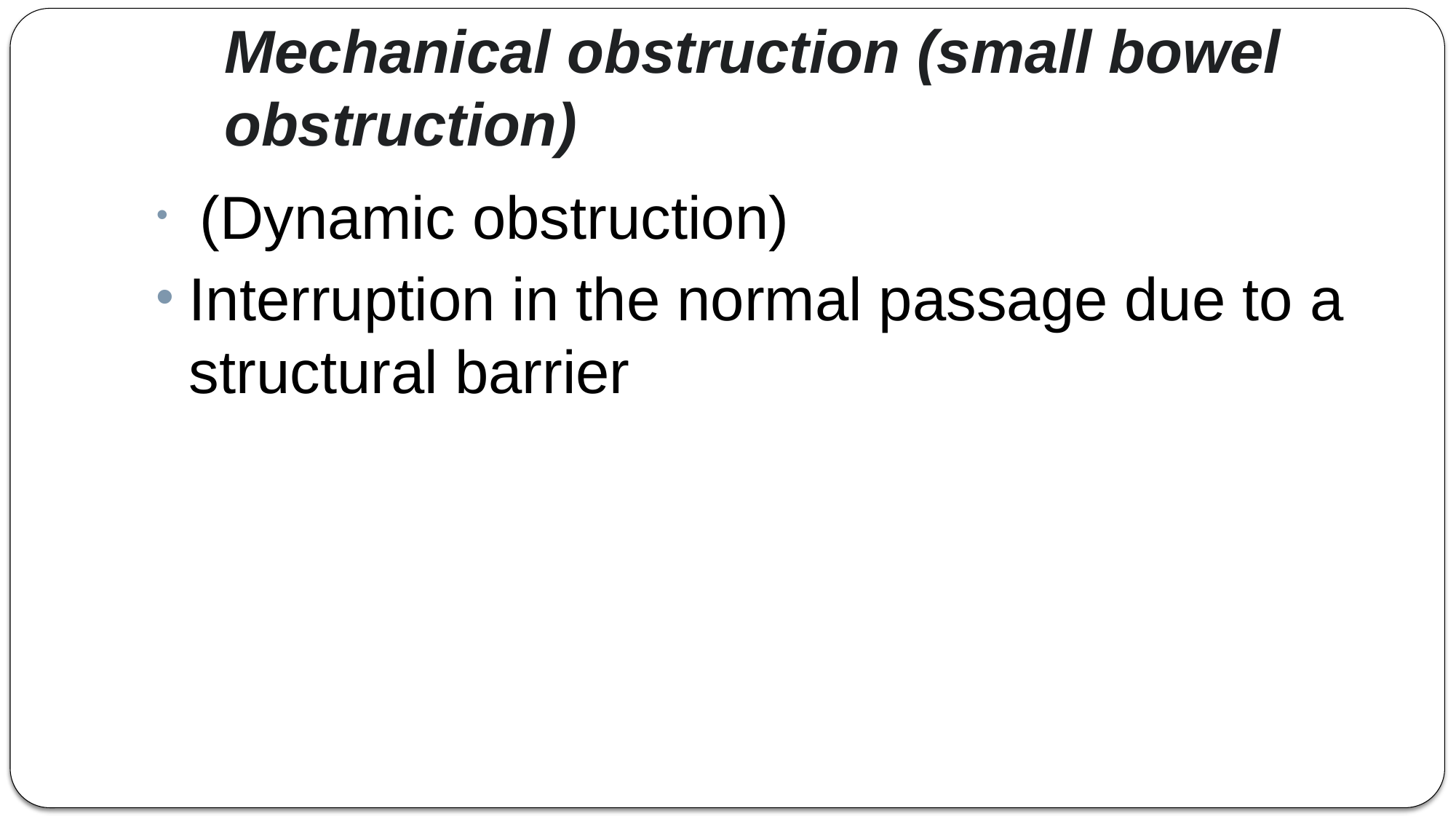

# Mechanical obstruction (small bowel  obstruction) Mechanical obstruction (small bowel  obstruction)
 (Dynamic obstruction)
Interruption in the normal passage due to a structural barrier